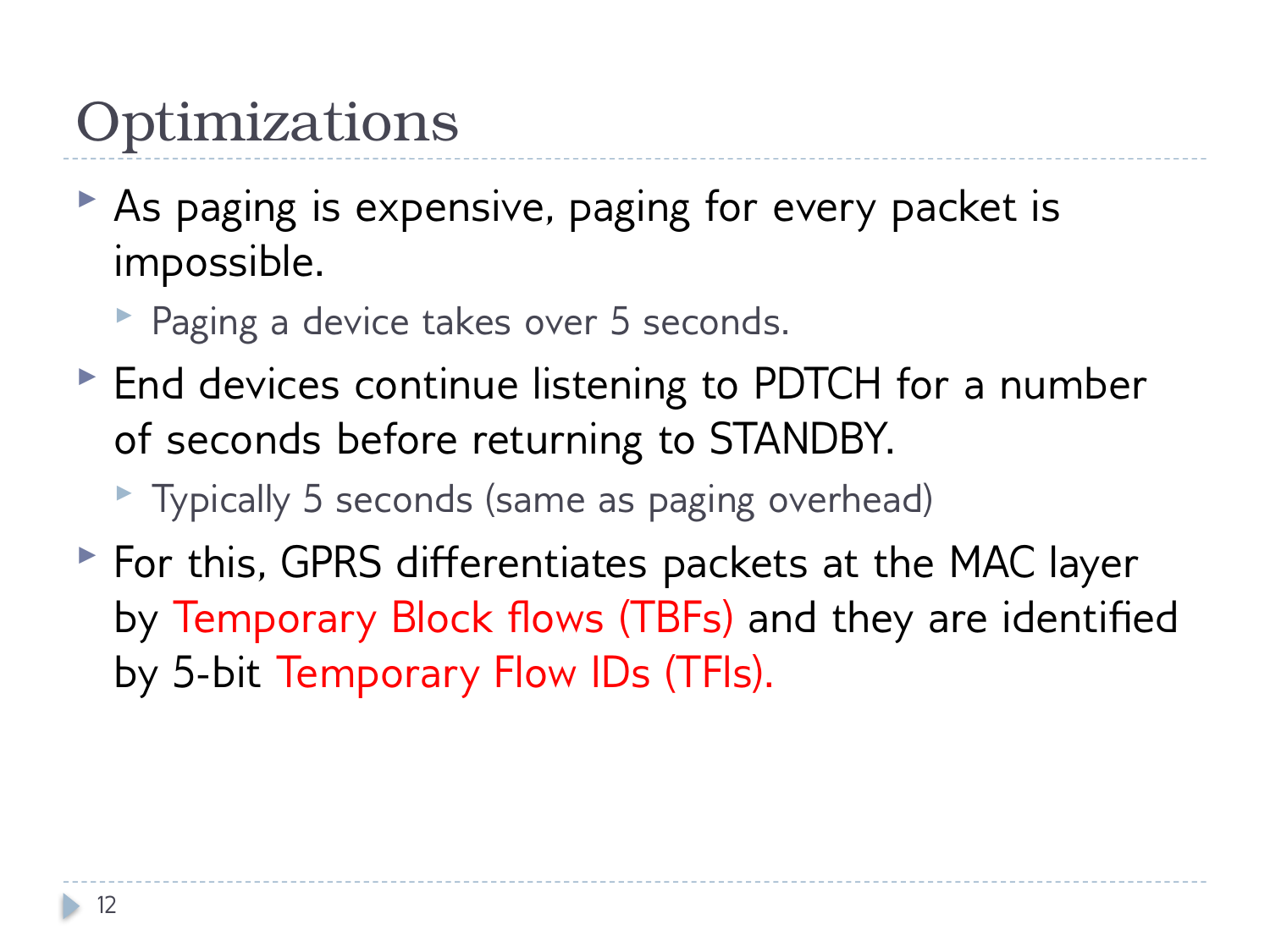

# Optimizations
As paging is expensive, paging for every packet is impossible.
Paging a device takes over 5 seconds.
End devices continue listening to PDTCH for a number of seconds before returning to STANDBY.
Typically 5 seconds (same as paging overhead)
For this, GPRS differentiates packets at the MAC layer by Temporary Block flows (TBFs) and they are identified by 5-bit Temporary Flow IDs (TFIs).
12